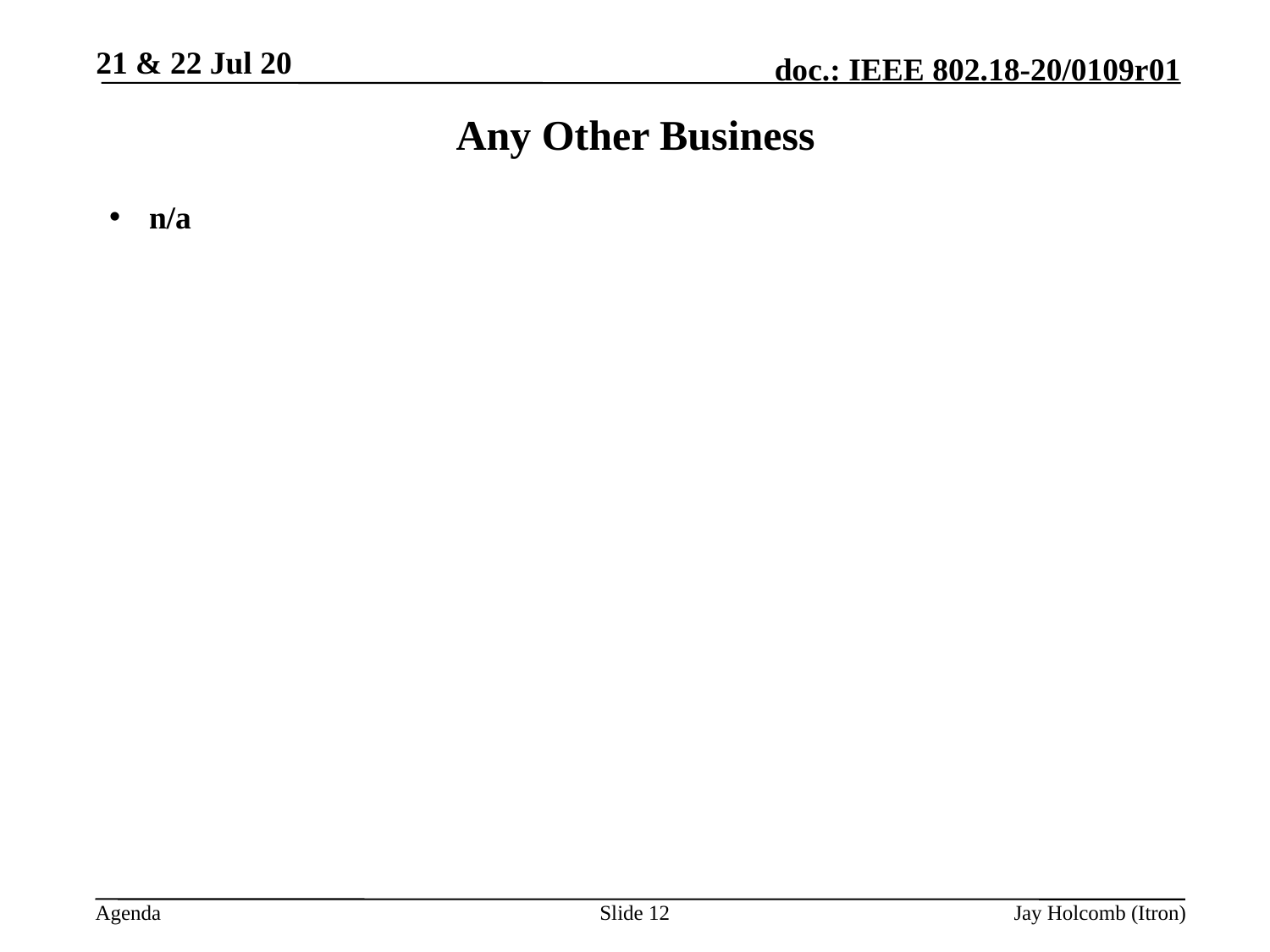

21 & 22 Jul 20
# Any Other Business

n/a

Slide 12
Jay Holcomb (Itron)